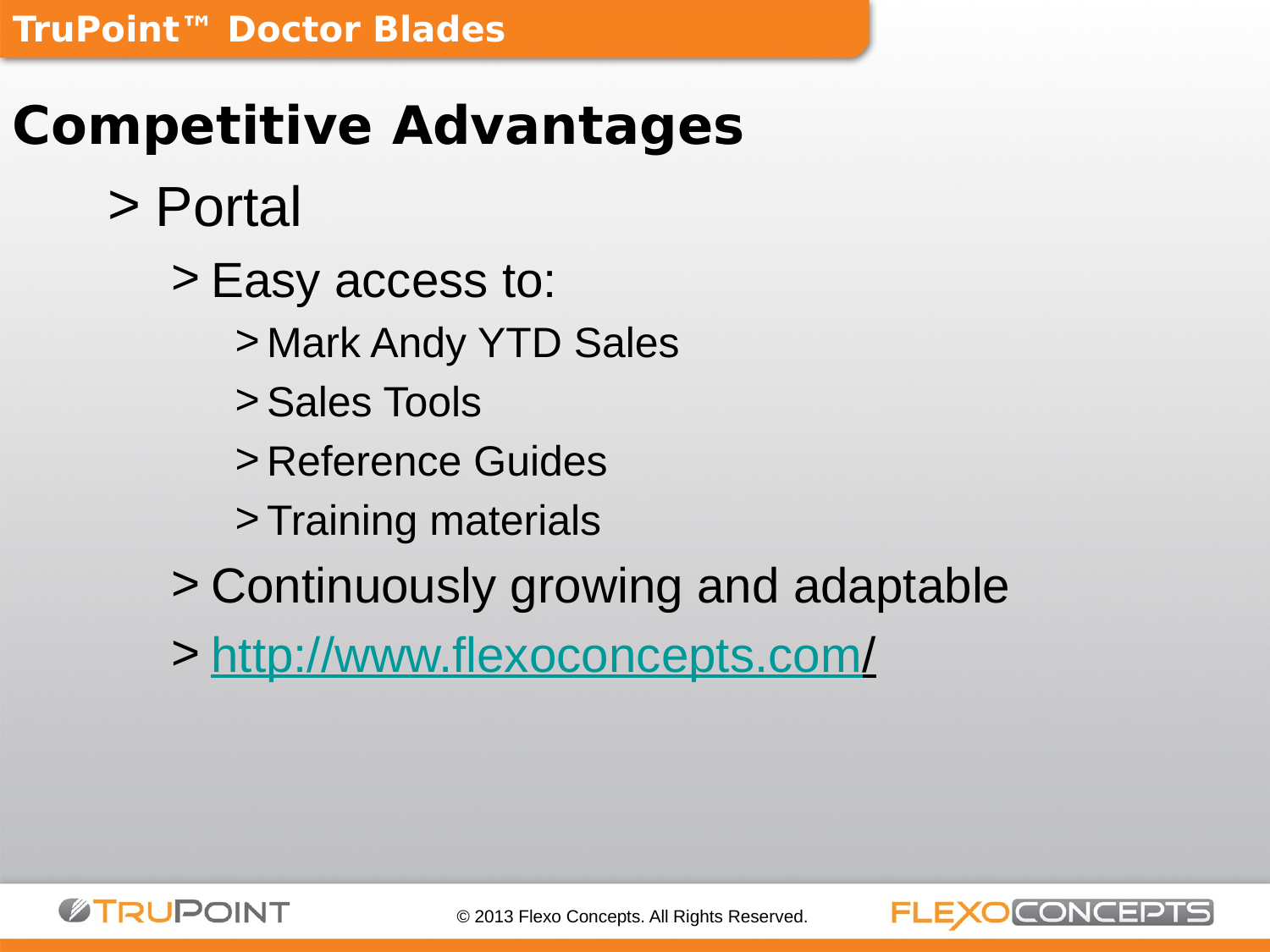

# TruPoint™ Doctor Blades Competitive Advantages
Portal
Easy access to:
Mark Andy YTD Sales
Sales Tools
Reference Guides
Training materials
Continuously growing and adaptable
http://www.flexoconcepts.com/

© 2013 Flexo Concepts. All Rights Reserved.